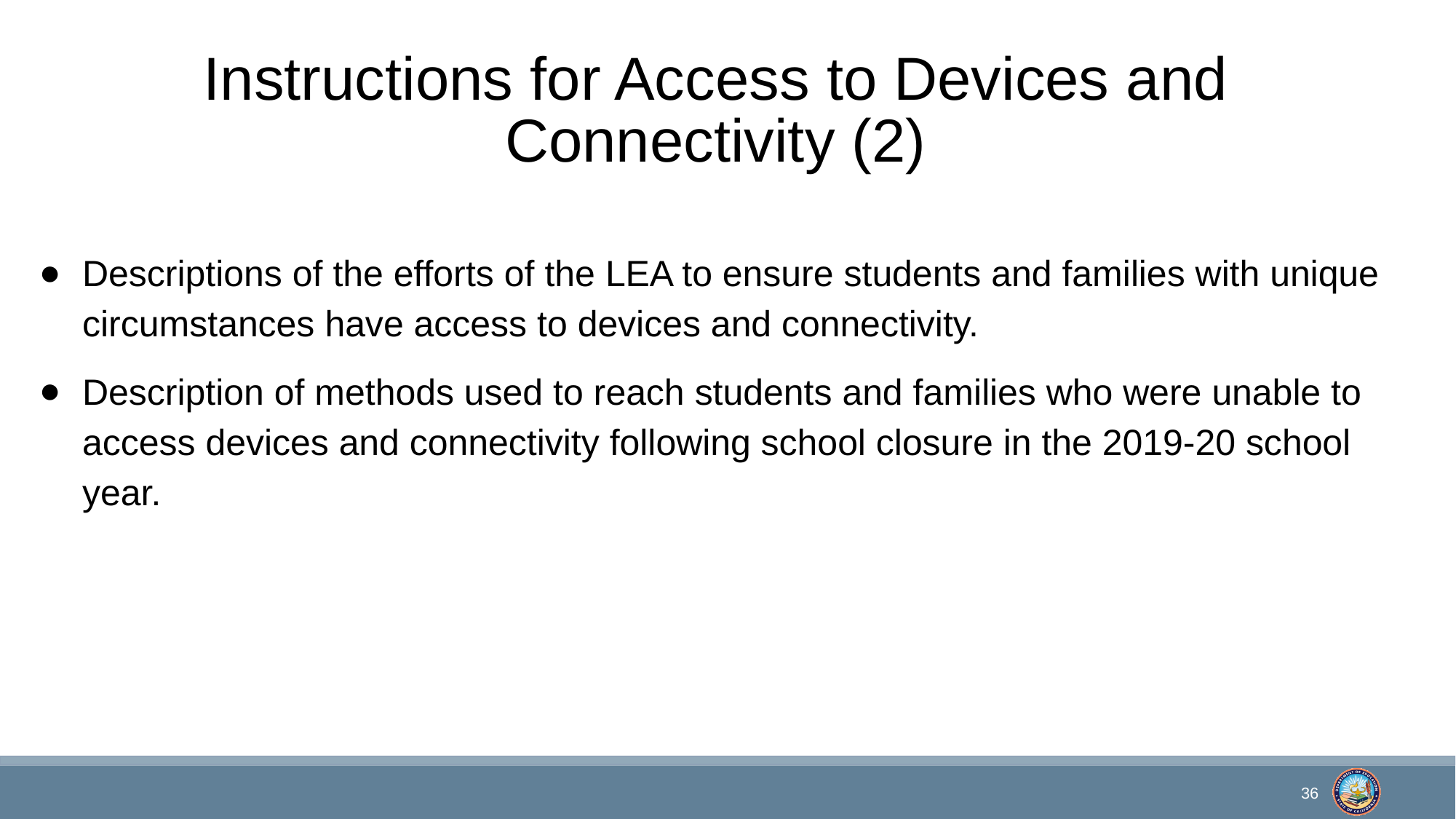

# Instructions for Access to Devices and Connectivity (2)
Descriptions of the efforts of the LEA to ensure students and families with unique circumstances have access to devices and connectivity.
Description of methods used to reach students and families who were unable to access devices and connectivity following school closure in the 2019-20 school year.
36